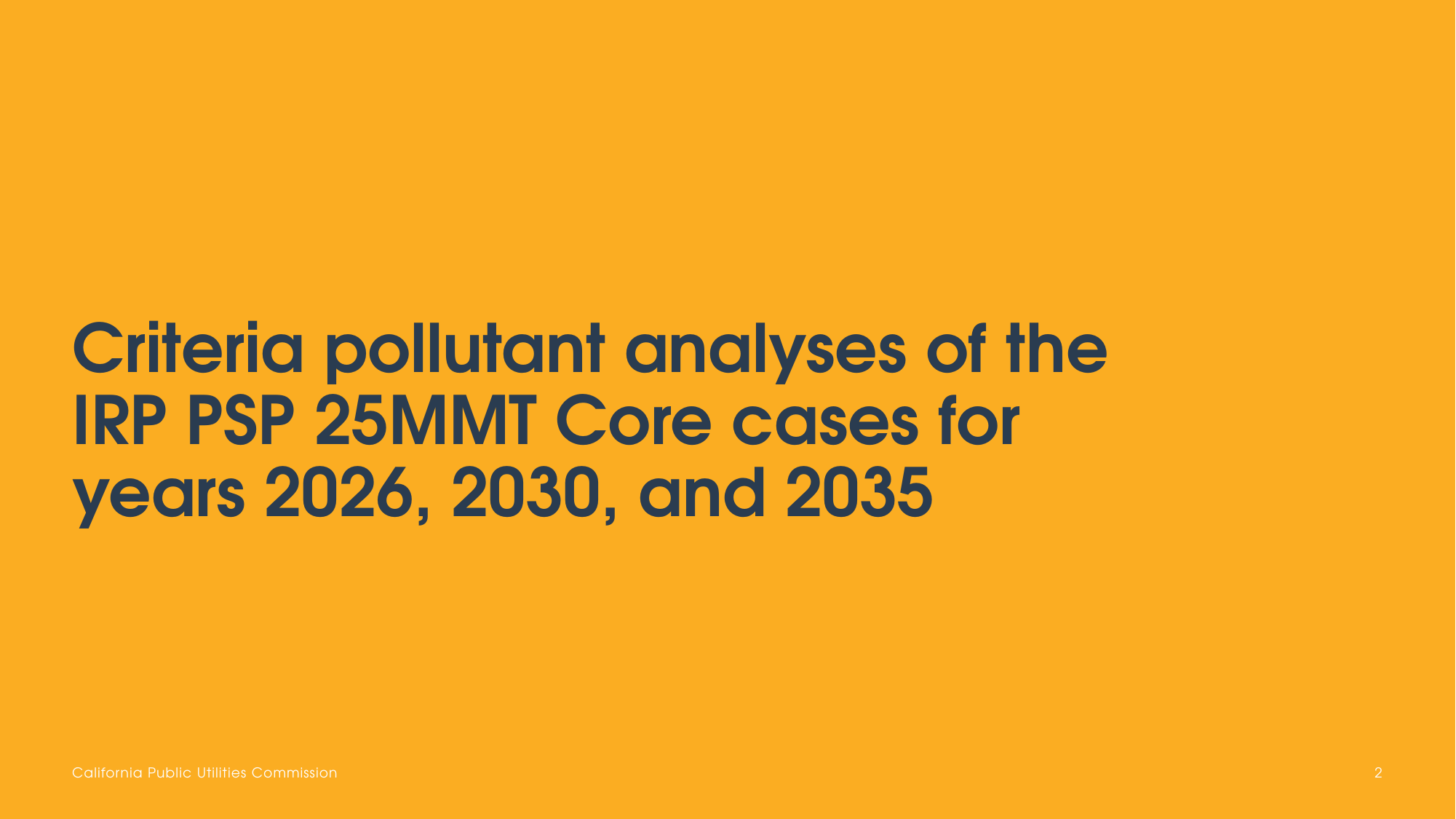

# Criteria pollutant analyses of the IRP PSP 25MMT Core cases for years 2026, 2030, and 2035

2